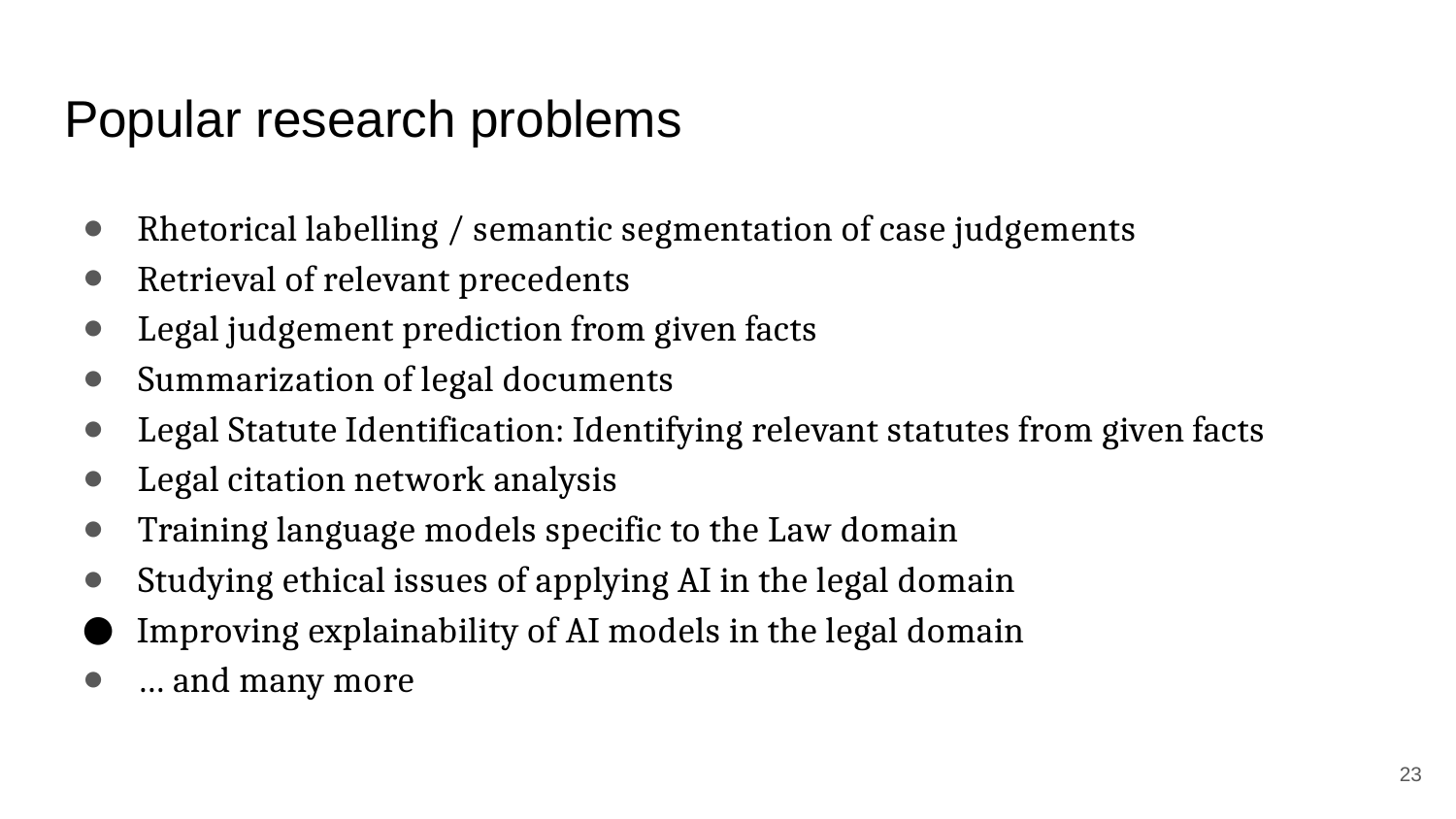

# Popular research problems
Rhetorical labelling / semantic segmentation of case judgements
Retrieval of relevant precedents
Legal judgement prediction from given facts
Summarization of legal documents
Legal Statute Identification: Identifying relevant statutes from given facts
Legal citation network analysis
Training language models specific to the Law domain
Studying ethical issues of applying AI in the legal domain
Improving explainability of AI models in the legal domain
… and many more

23